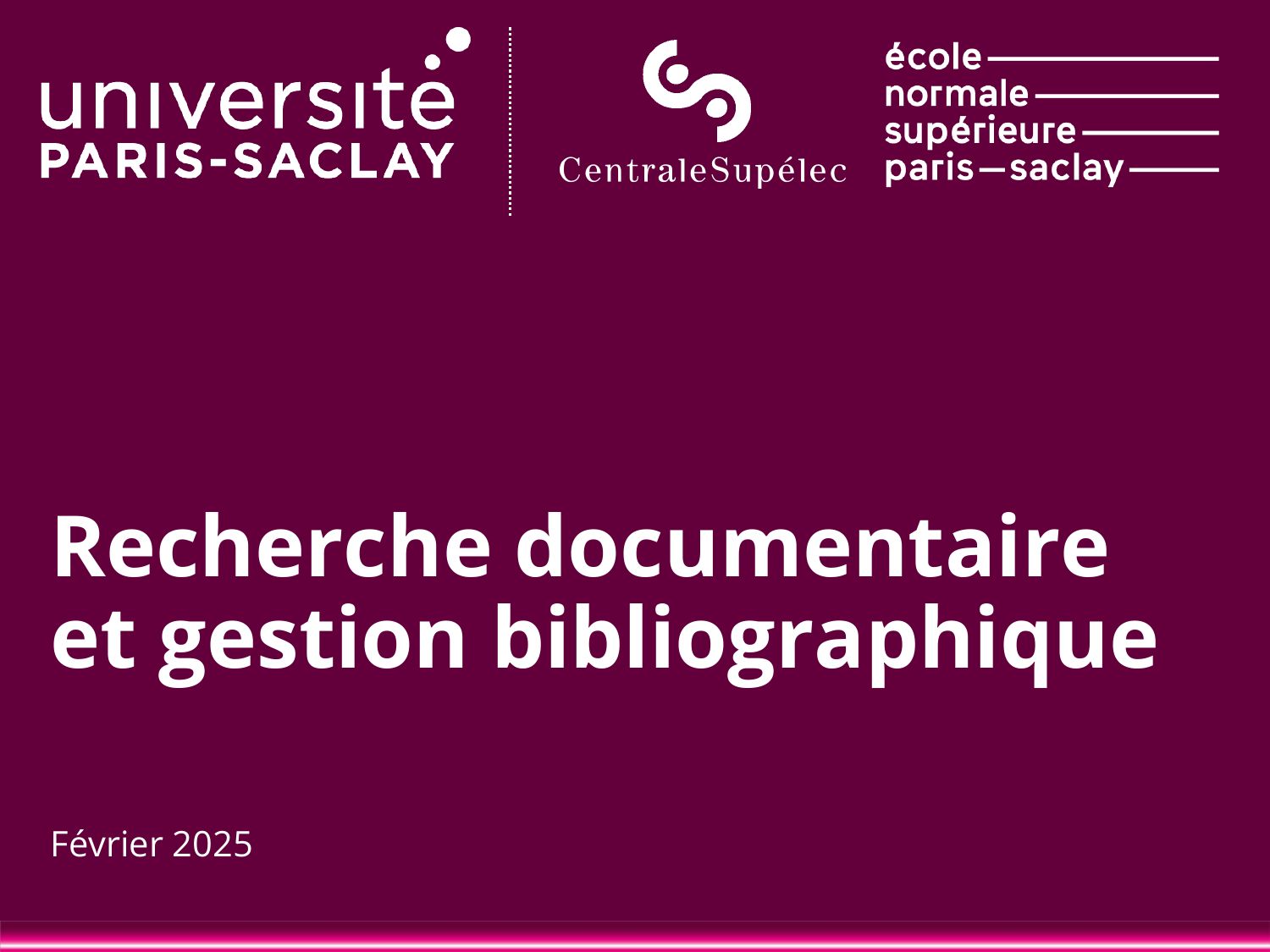

# Recherche documentaire et gestion bibliographique
Février 2025